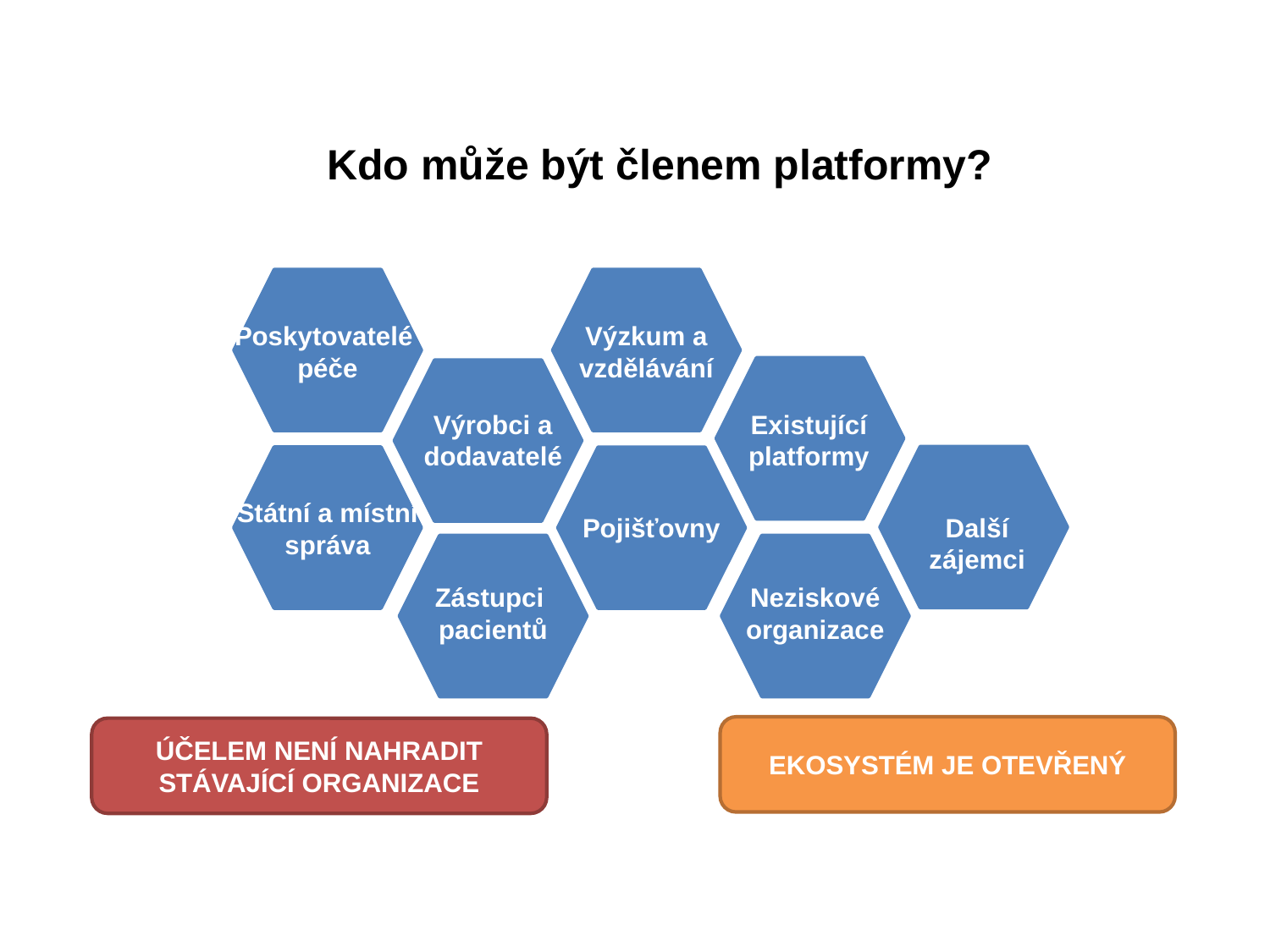

# Kdo může být členem platformy?

Poskytovatelé
péče

Výzkum a vzdělávání

Existující platformy

Výrobci a dodavatelé

Další zájemci

Státní a místní správa

Pojišťovny

Zástupci
pacientů

Neziskové organizace
EKOSYSTÉM JE OTEVŘENÝ
ÚČELEM NENÍ NAHRADIT STÁVAJÍCÍ ORGANIZACE